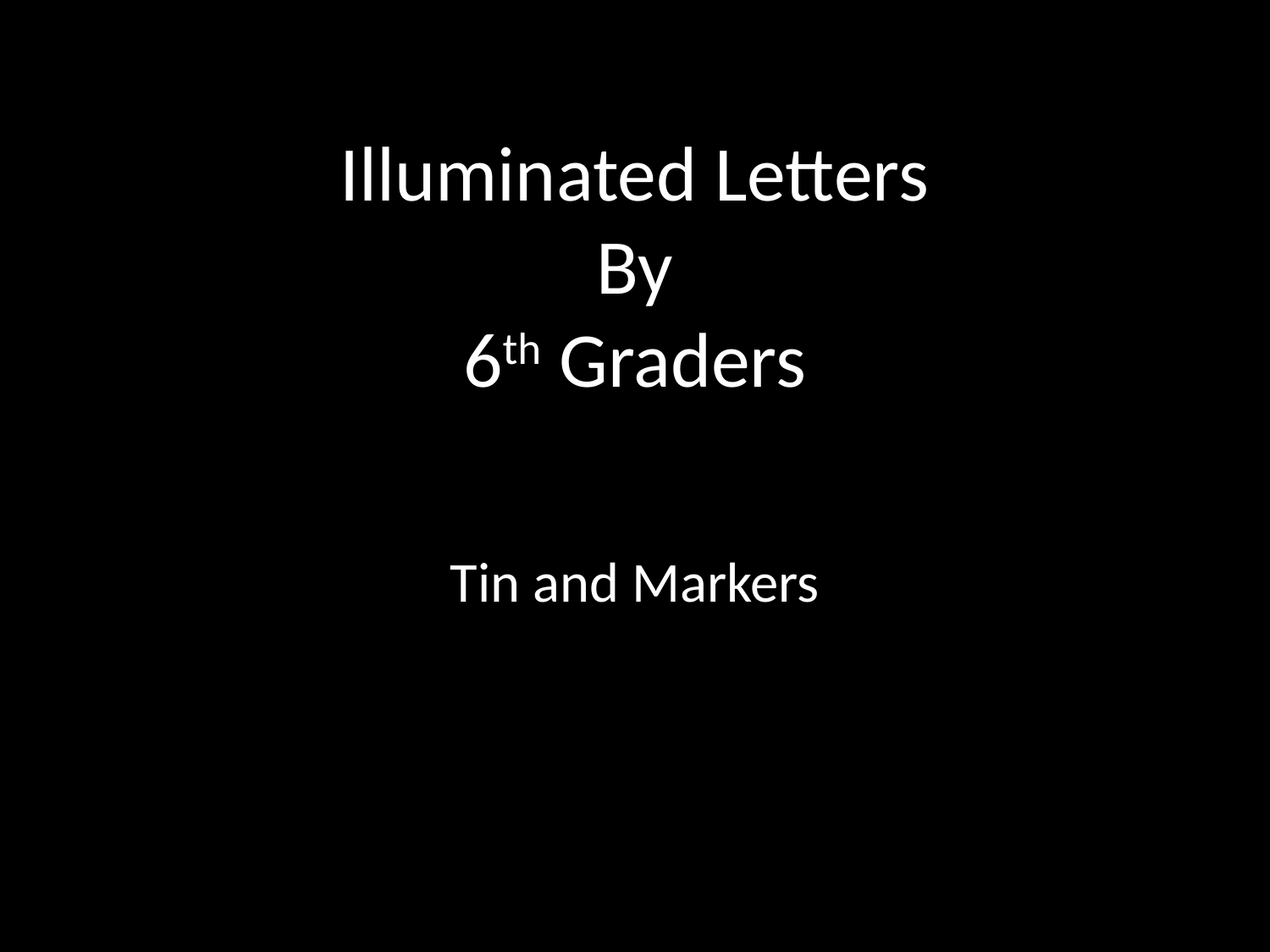

# Illuminated Letters By 6th Graders
Tin and Markers